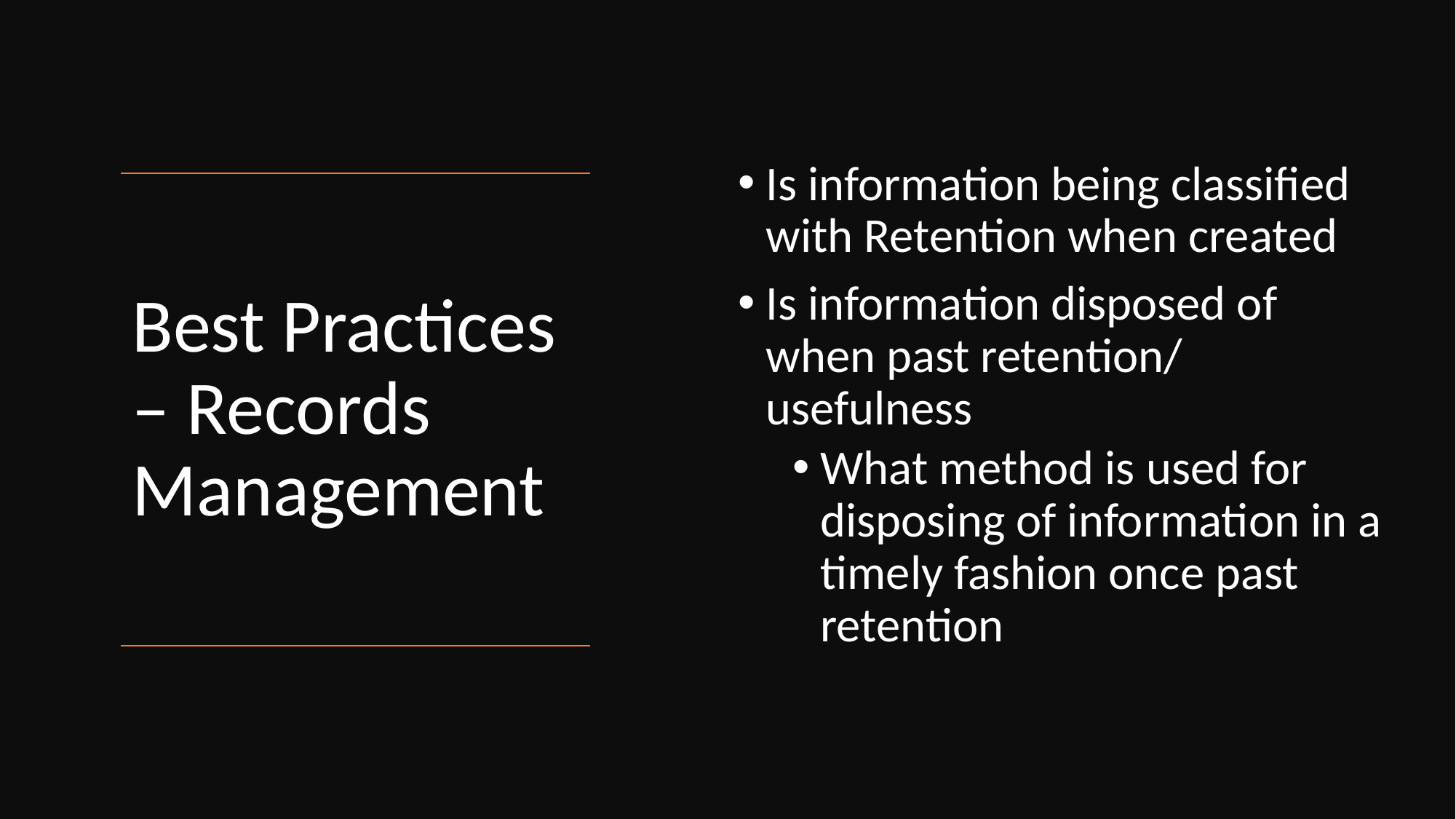

Is information being classified with Retention when created
Is information disposed of when past retention/ usefulness
What method is used for disposing of information in a timely fashion once past retention
# Best Practices – Records Management